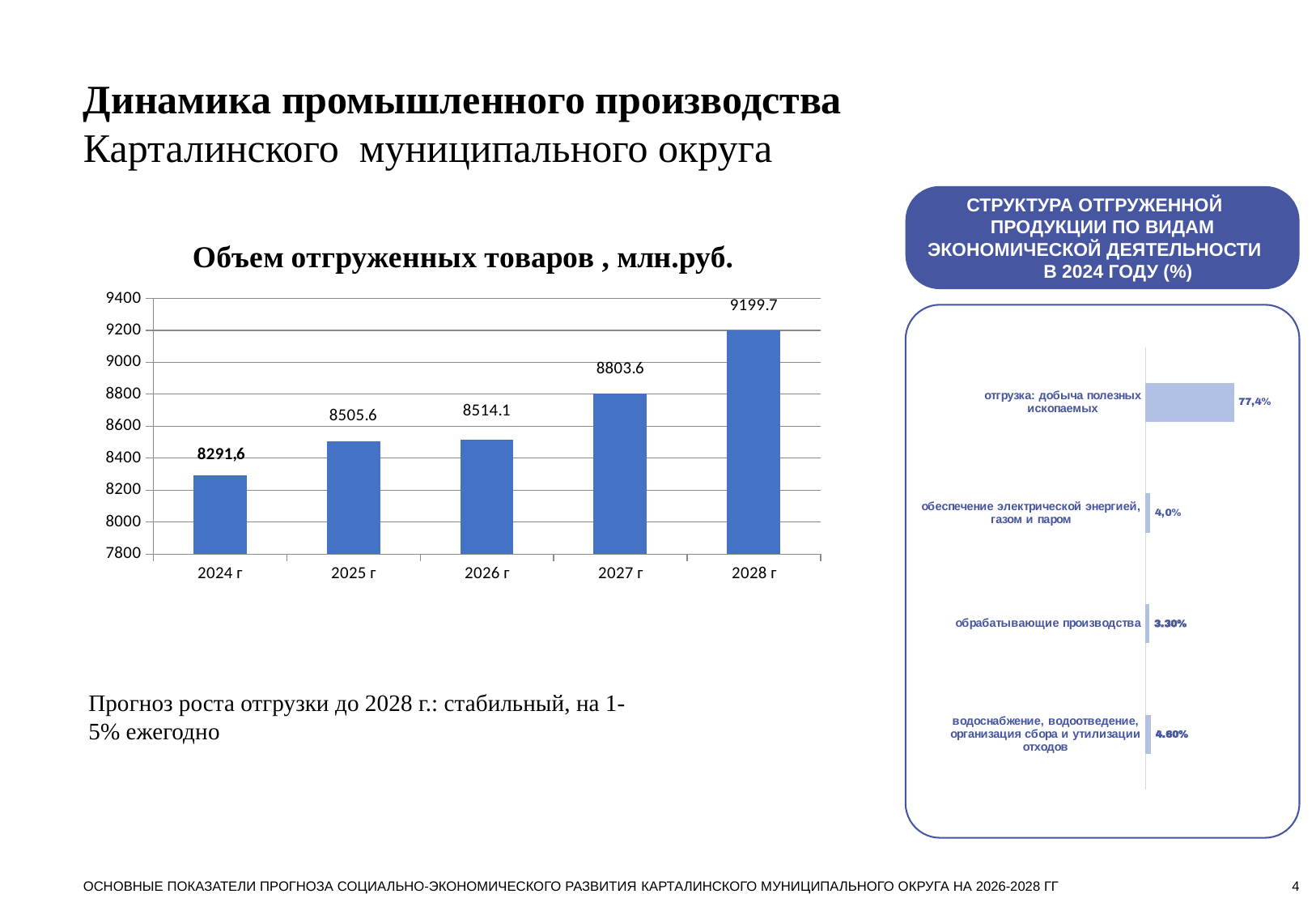

Динамика промышленного производства
Карталинского  муниципального округа
СТРУКТУРА ОТГРУЖЕННОЙ    ПРОДУКЦИИ ПО ВИДАМ ЭКОНОМИЧЕСКОЙ ДЕЯТЕЛЬНОСТИ          В 2024 ГОДУ (%)

### Chart: Объем отгруженных товаров , млн.руб.

| Category | Объем отгруженных товаров , млн.руб. |
|---|---|
| 2024 г | 8291.6 |
| 2025 г | 8505.6 |
| 2026 г | 8514.1 |
| 2027 г | 8803.6 |
| 2028 г | 9199.7 |

### Chart

| Category | Ряд 1 |
|---|---|
| водоснабжение, водоотведение, организация сбора и утилизации отходов | 0.04600000000000001 |
| обрабатывающие производства | 0.033 |
| обеспечение электрической энергией, газом и паром | 0.04000000000000002 |
| отгрузка: добыча полезных ископаемых | 0.7740000000000007 |
Прогноз роста отгрузки до 2028 г.: стабильный, на 1-5% ежегодно
ОСНОВНЫЕ ПОКАЗАТЕЛИ ПРОГНОЗА СОЦИАЛЬНО-ЭКОНОМИЧЕСКОГО РАЗВИТИЯ КАРТАЛИНСКОГО МУНИЦИПАЛЬНОГО ОКРУГА НА 2026-2028 ГГ
4